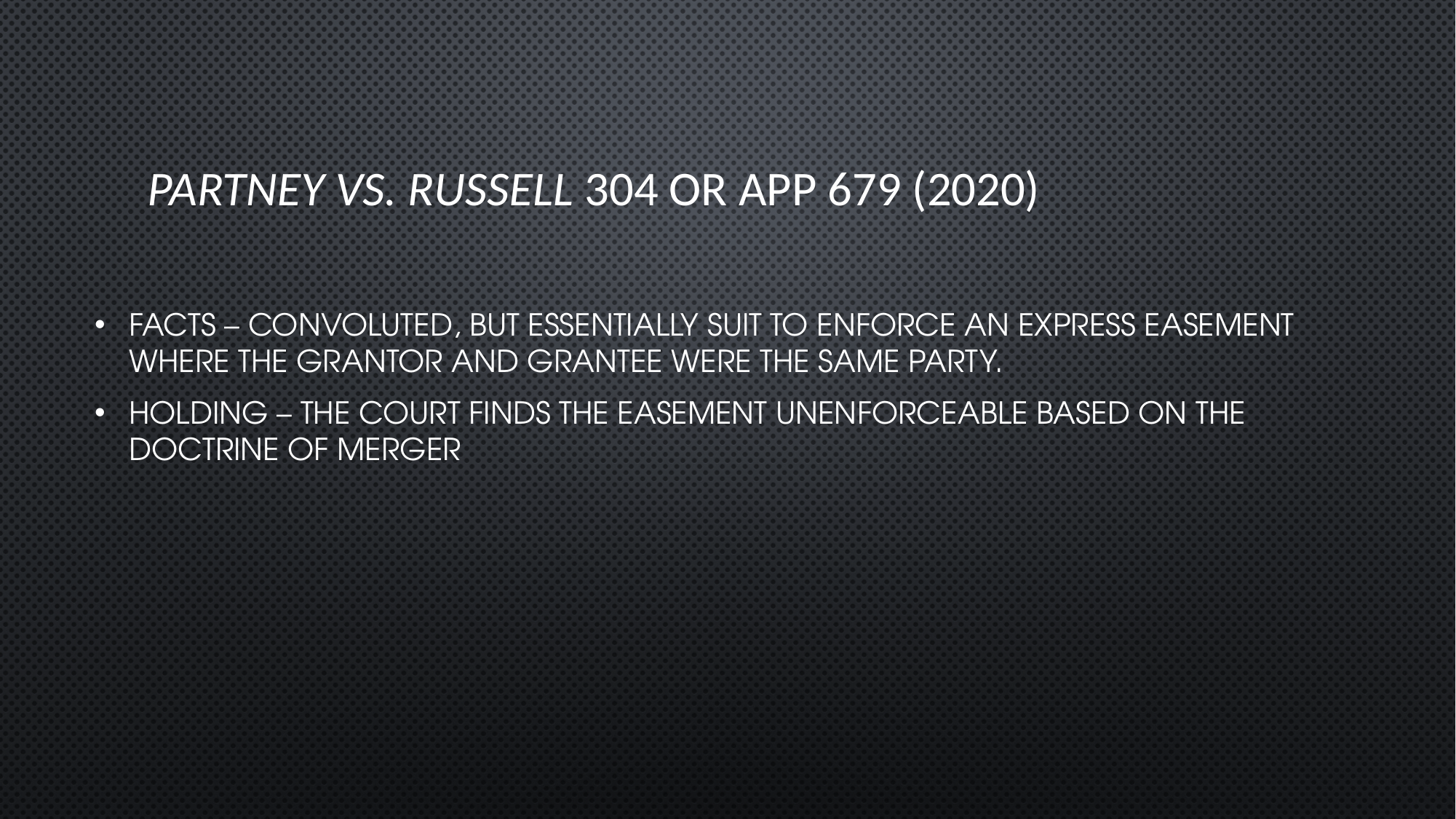

# Partney vs. Russell 304 Or App 679 (2020)
Facts – convoluted, but essentially suit to enforce an express easement where the grantor and grantee were the same party.
Holding – The Court finds the easement unenforceable based on the doctrine of merger